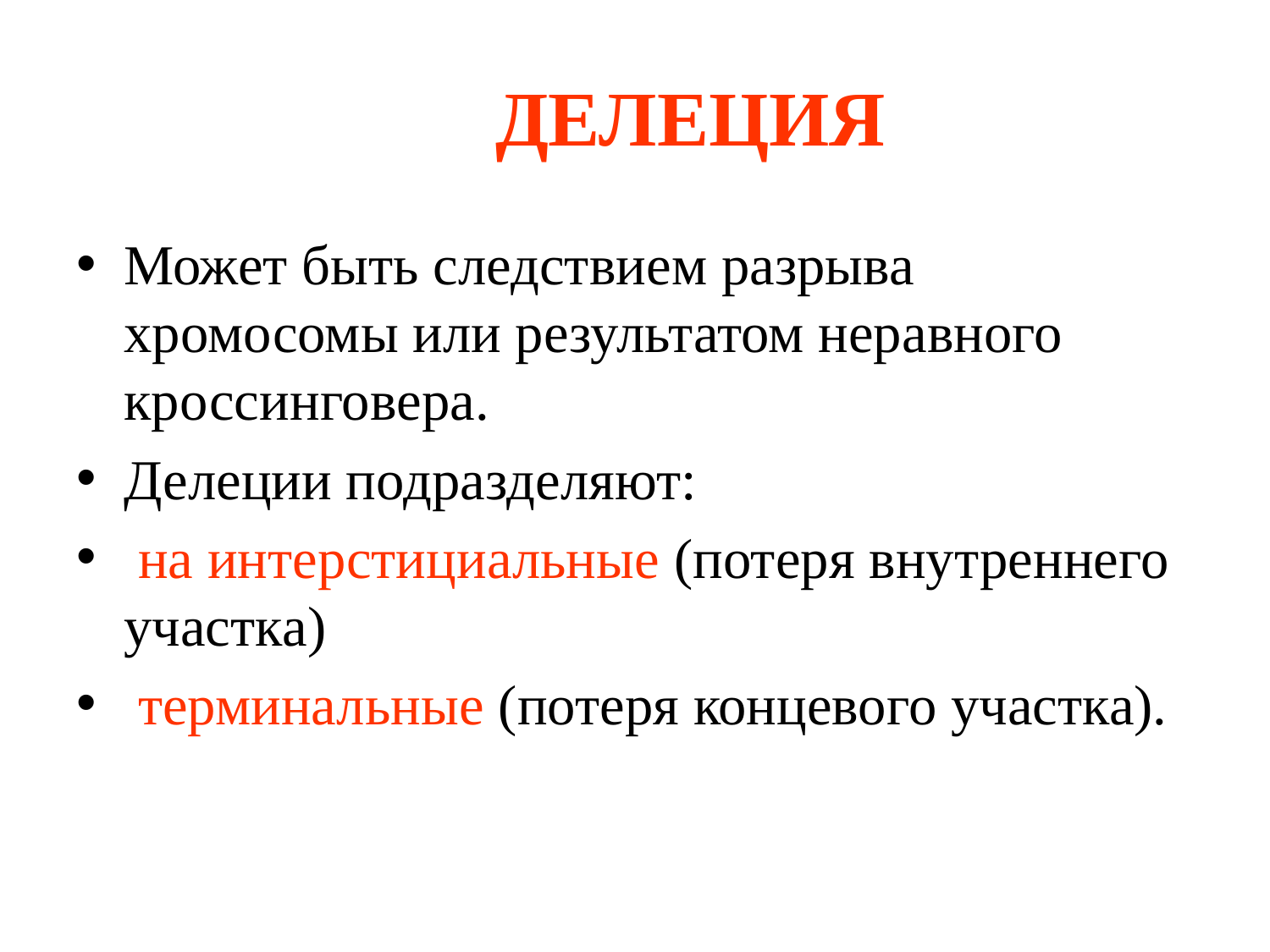

# ДЕЛЕЦИЯ
Может быть следствием разрыва хромосомы или результатом неравного кроссинговера.
Делеции подразделяют:
 на интерстициальные (потеря внутреннего участка)
 терминальные (потеря концевого участка).